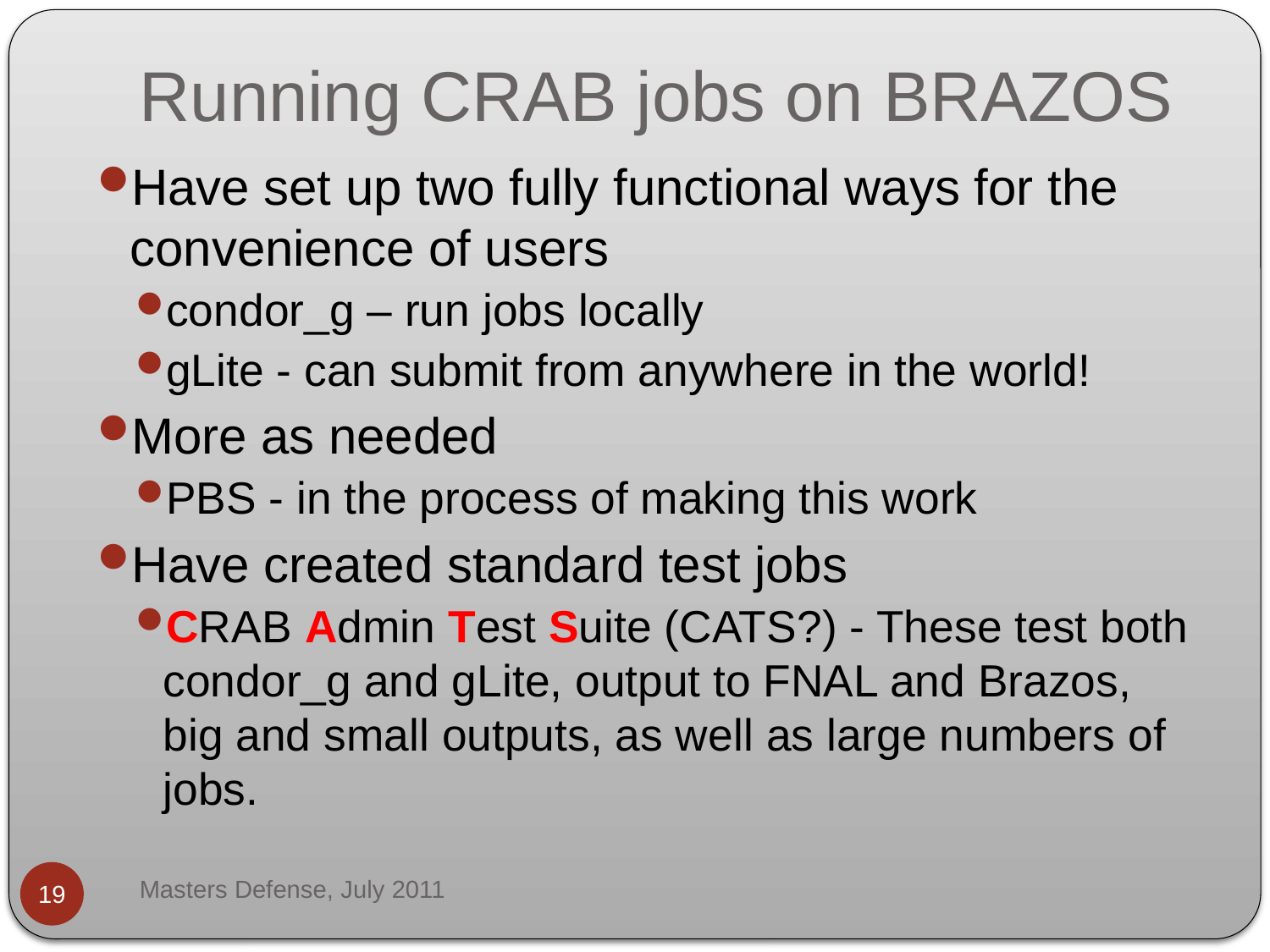

# Running CRAB jobs on BRAZOS
Have set up two fully functional ways for the convenience of users
condor_g – run jobs locally
gLite - can submit from anywhere in the world!
More as needed
PBS - in the process of making this work
Have created standard test jobs
CRAB Admin Test Suite (CATS?) - These test both condor_g and gLite, output to FNAL and Brazos, big and small outputs, as well as large numbers of jobs.

Masters Defense, July 2011
19